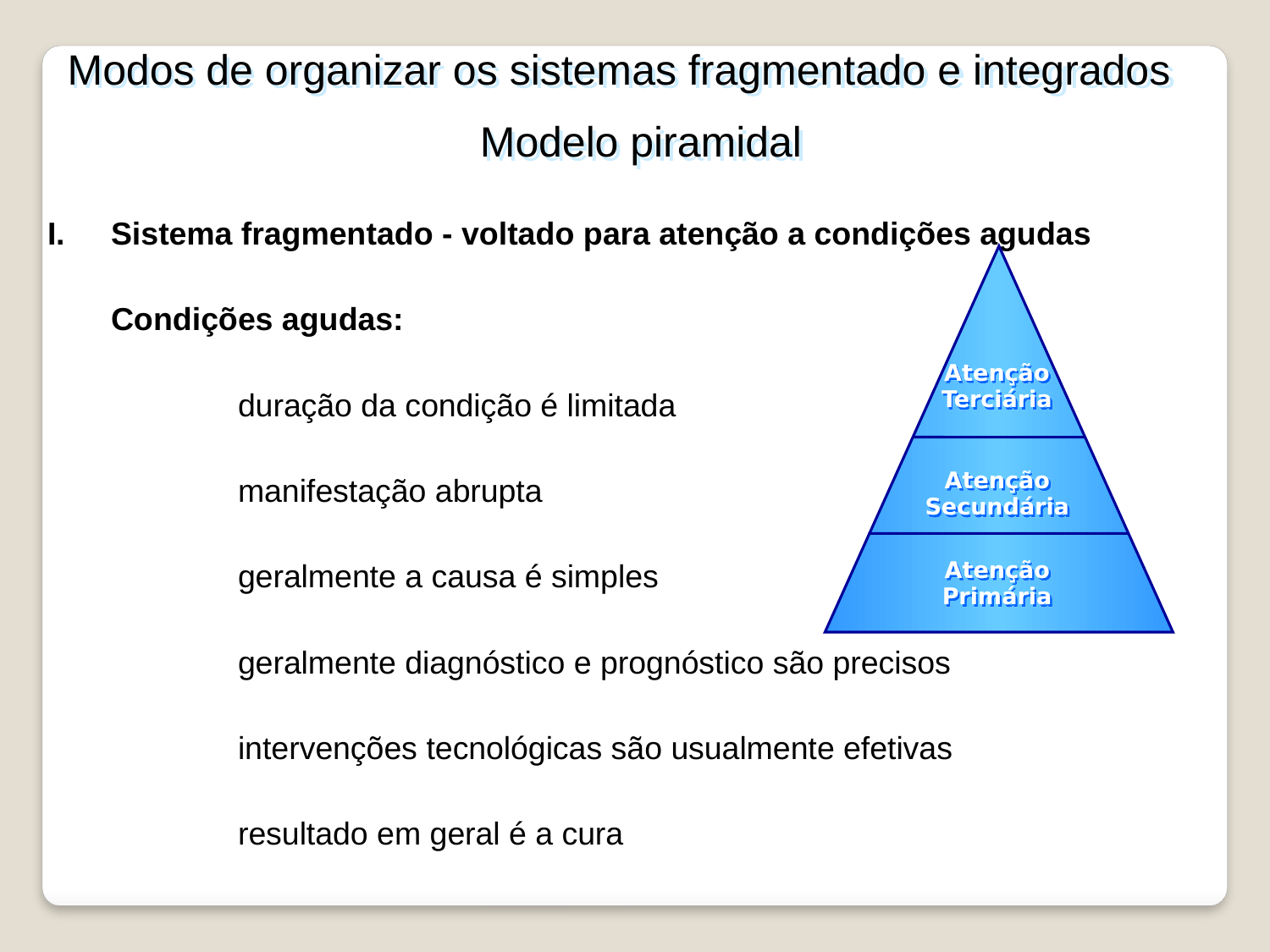

Modos de organizar os sistemas fragmentado e integrados
Modelo piramidal
Sistema fragmentado - voltado para atenção a condições agudas
	Condições agudas:
		duração da condição é limitada
		manifestação abrupta
		geralmente a causa é simples
		geralmente diagnóstico e prognóstico são precisos
		intervenções tecnológicas são usualmente efetivas
		resultado em geral é a cura

Atenção Terciária
Atenção Secundária
Atenção Primária